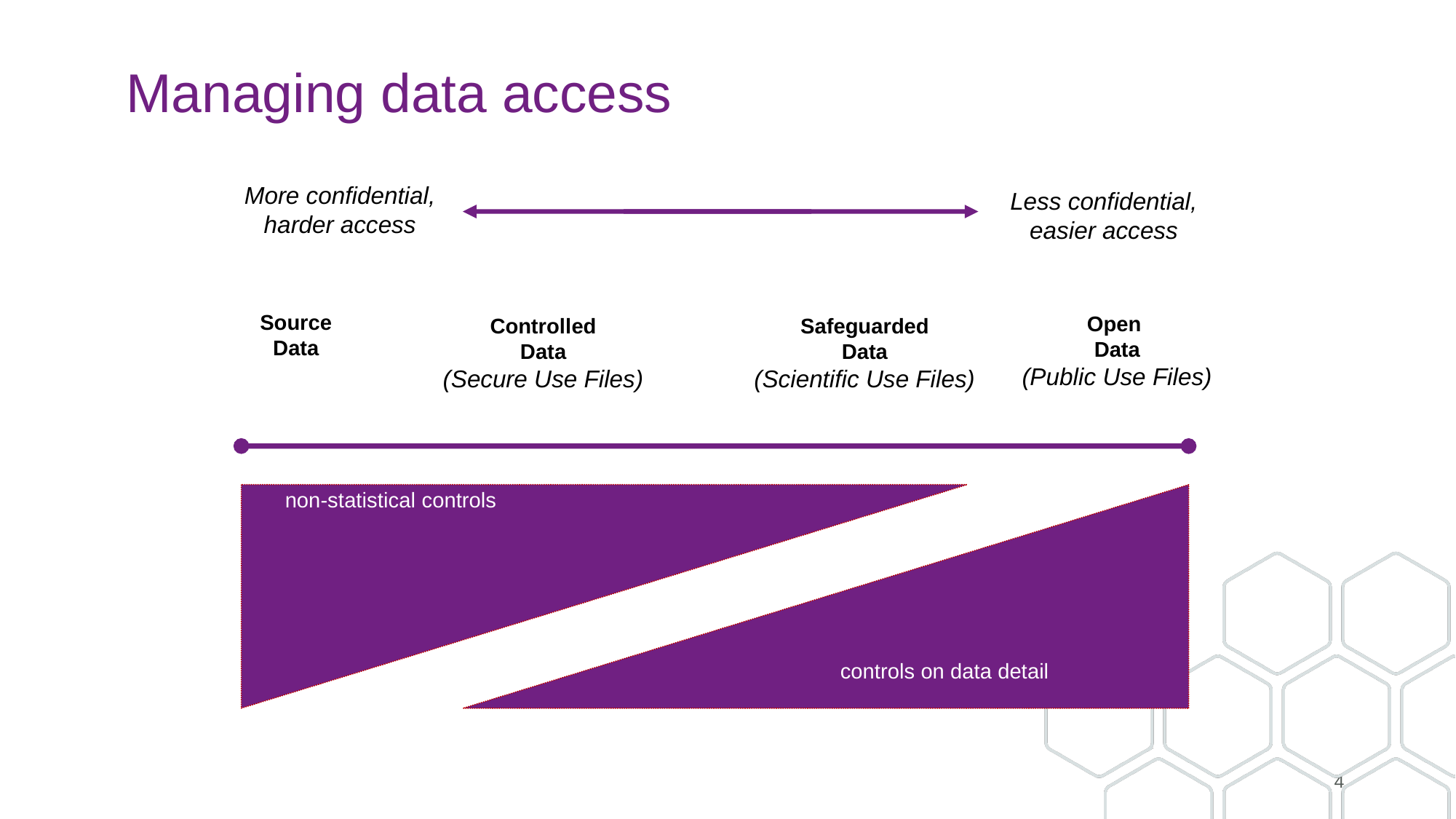

# Managing data access
More confidential, harder access
Less confidential, easier access

Source
Data

Open
Data
(Public Use Files)

Controlled
Data
(Secure Use Files)
Safeguarded
Data
(Scientific Use Files)

non-statistical controls

controls on data detail
4